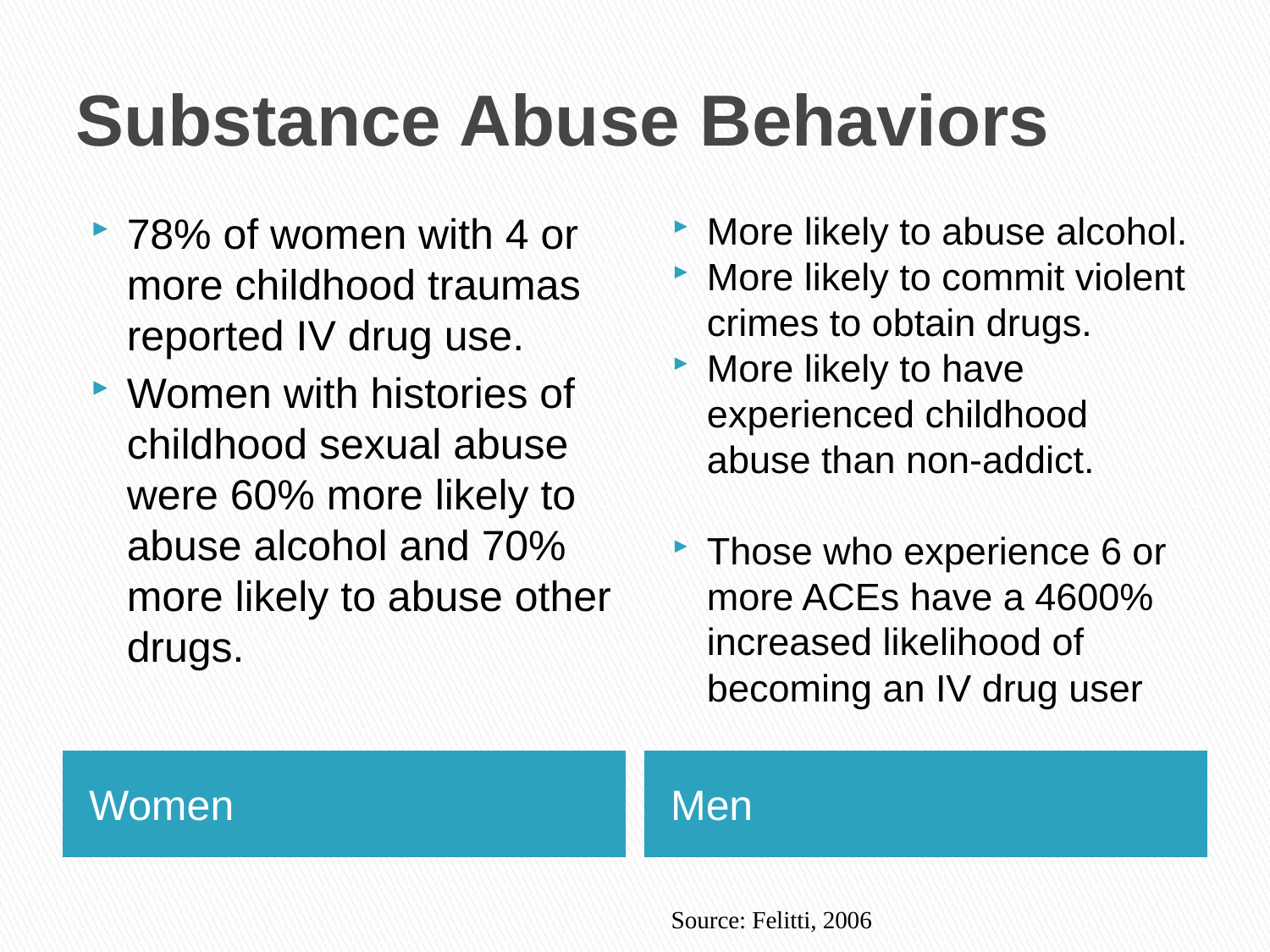

# Substance Abuse Behaviors
78% of women with 4 or more childhood traumas reported IV drug use.
Women with histories of childhood sexual abuse were 60% more likely to abuse alcohol and 70% more likely to abuse other drugs.

More likely to abuse alcohol.
More likely to commit violent crimes to obtain drugs.
More likely to have experienced childhood abuse than non-addict.

Those who experience 6 or more ACEs have a 4600% increased likelihood of becoming an IV drug user
Women
Men
Source: Felitti, 2006